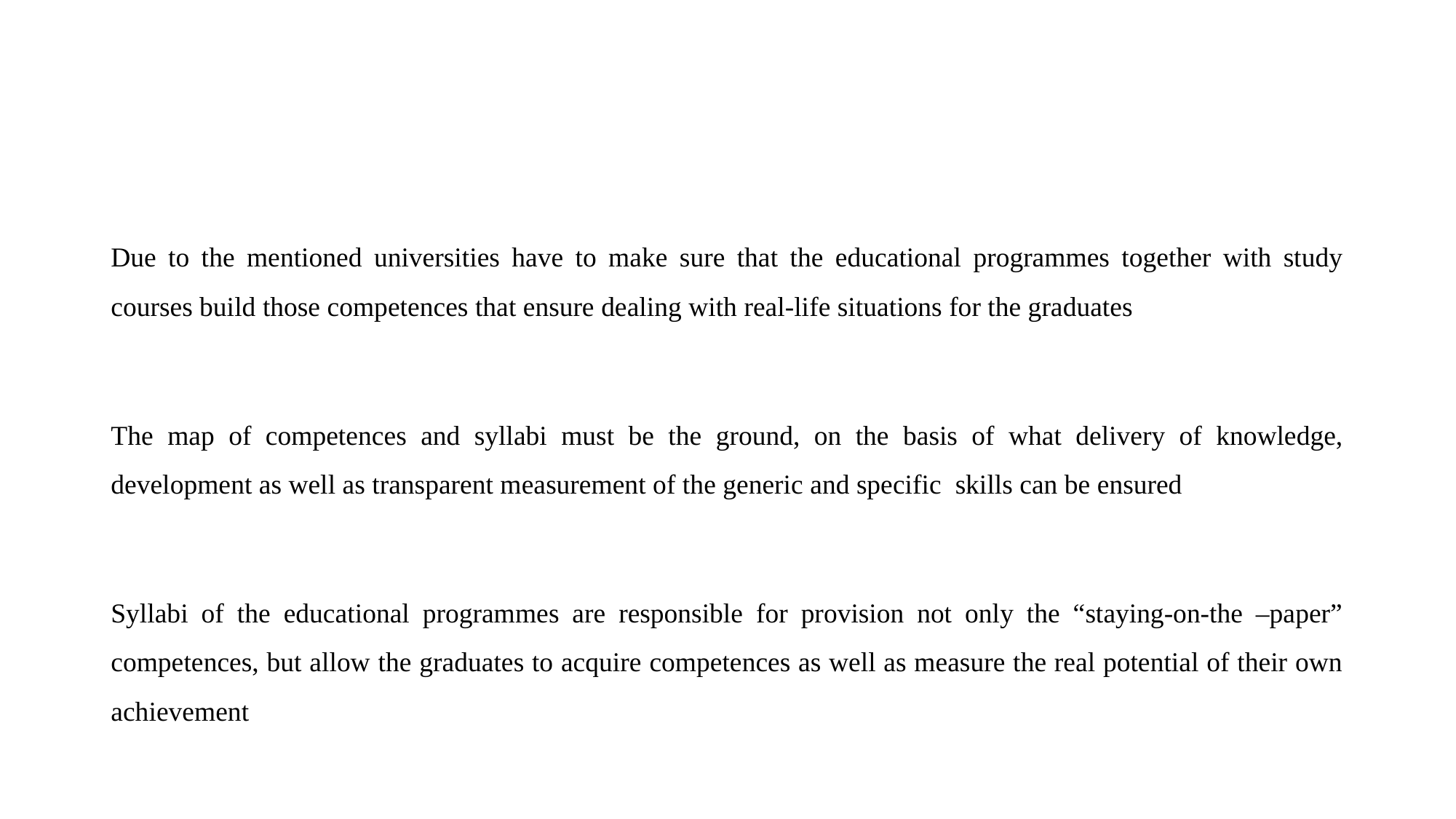

#
Due to the mentioned universities have to make sure that the educational programmes together with study courses build those competences that ensure dealing with real-life situations for the graduates

The map of competences and syllabi must be the ground, on the basis of what delivery of knowledge, development as well as transparent measurement of the generic and specific  skills can be ensured

Syllabi of the educational programmes are responsible for provision not only the “staying-on-the –paper” competences, but allow the graduates to acquire competences as well as measure the real potential of their own achievement